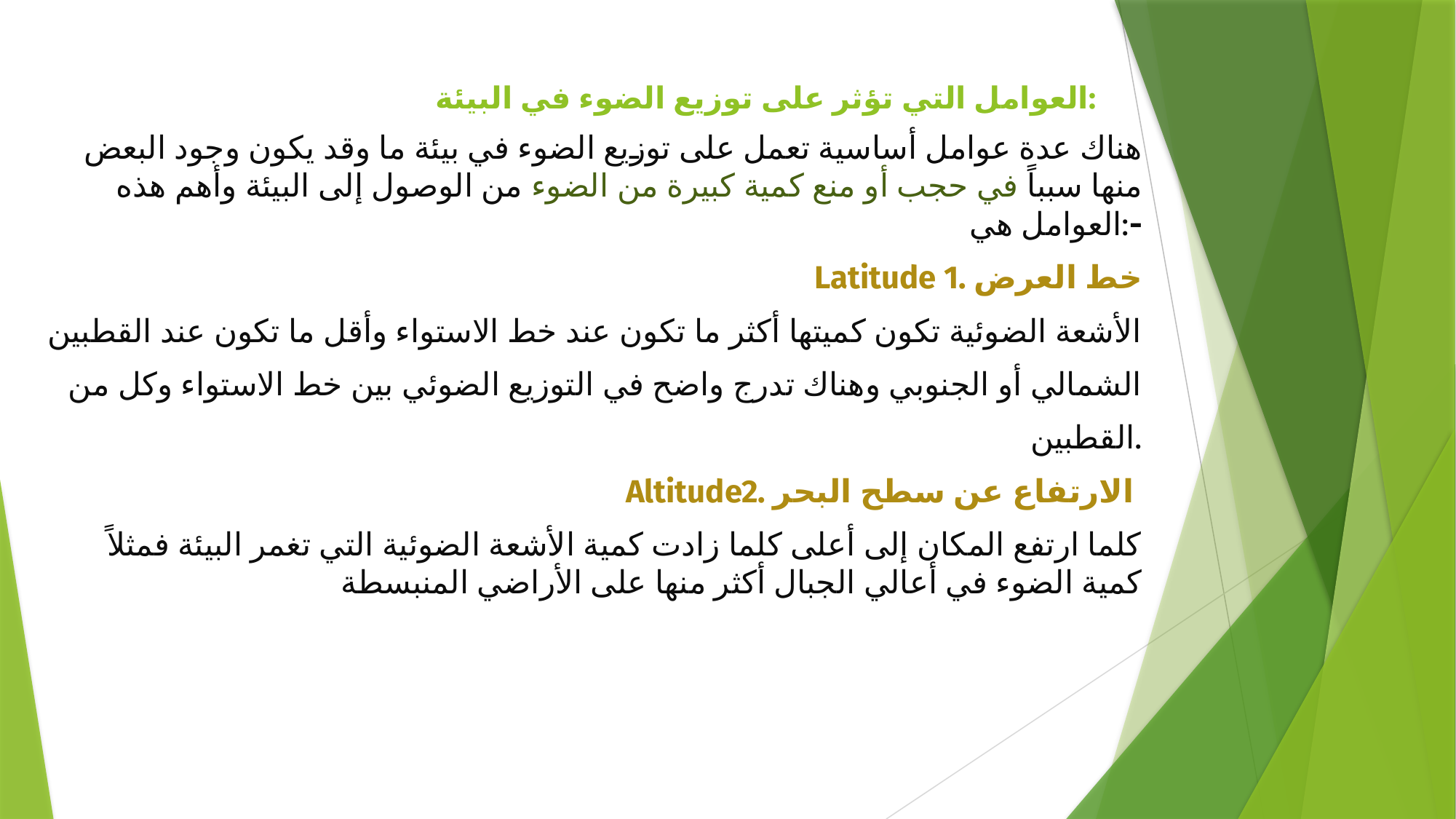

# العوامل التي تؤثر على توزيع الضوء في البيئة:
هناك عدة عوامل أساسية تعمل على توزيع الضوء في بيئة ما وقد يكون وجود البعض منها سبباً في حجب أو منع كمية كبيرة من الضوء من الوصول إلى البيئة وأهم هذه العوامل هي:-
Latitude 1. خط العرض
الأشعة الضوئية تكون كميتها أكثر ما تكون عند خط الاستواء وأقل ما تكون عند القطبين
الشمالي أو الجنوبي وهناك تدرج واضح في التوزيع الضوئي بين خط الاستواء وكل من
القطبين.
Altitude2. الارتفاع عن سطح البحر
كلما ارتفع المكان إلى أعلى كلما زادت كمية الأشعة الضوئية التي تغمر البيئة فمثلاً كمية الضوء في أعالي الجبال أكثر منها على الأراضي المنبسطة